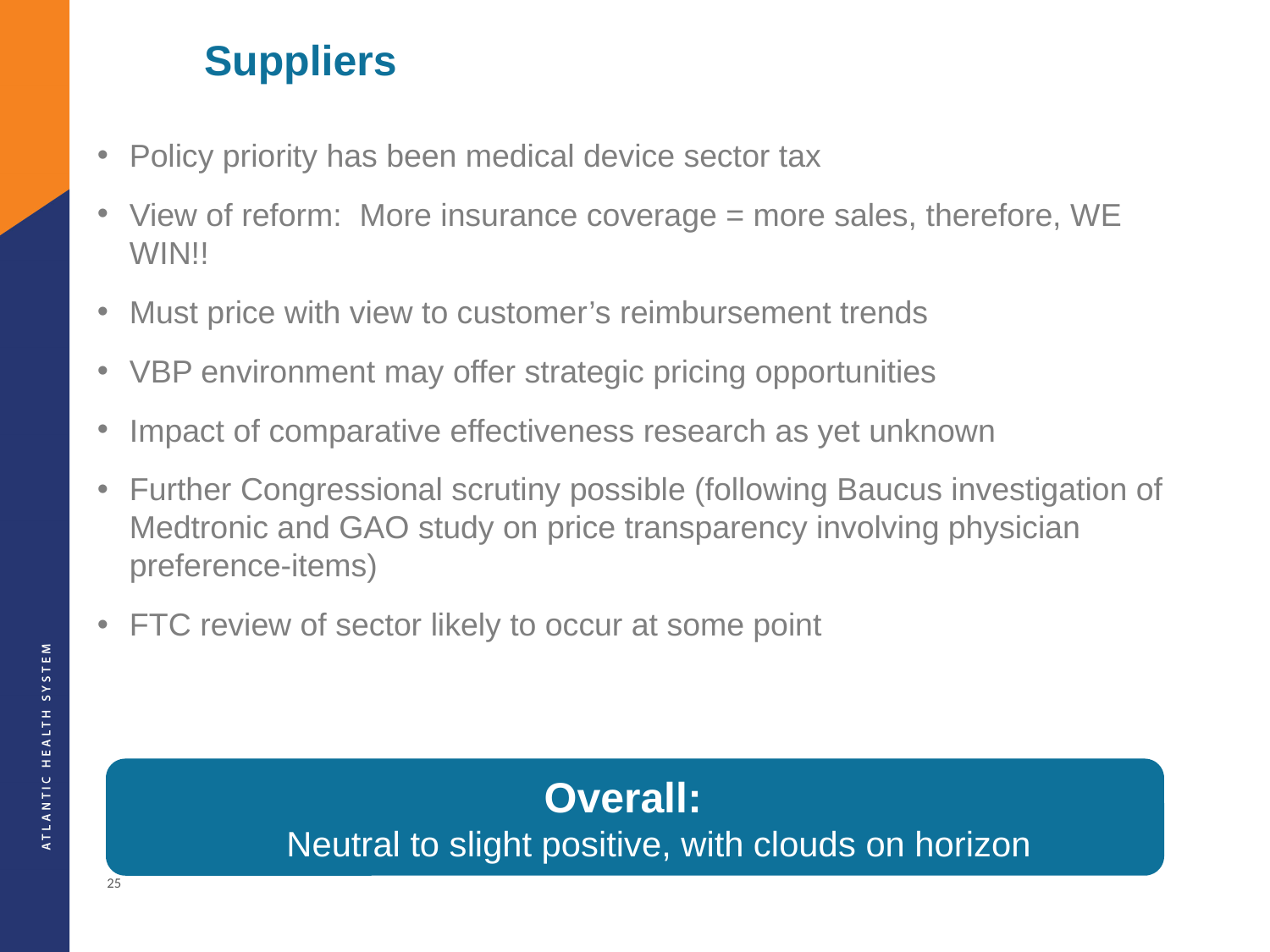

# Suppliers
Policy priority has been medical device sector tax
View of reform:  More insurance coverage = more sales, therefore, WE WIN!!
Must price with view to customer’s reimbursement trends
VBP environment may offer strategic pricing opportunities
Impact of comparative effectiveness research as yet unknown
Further Congressional scrutiny possible (following Baucus investigation of Medtronic and GAO study on price transparency involving physician preference-items)
FTC review of sector likely to occur at some point

Overall:
Neutral to slight positive, with clouds on horizon
25